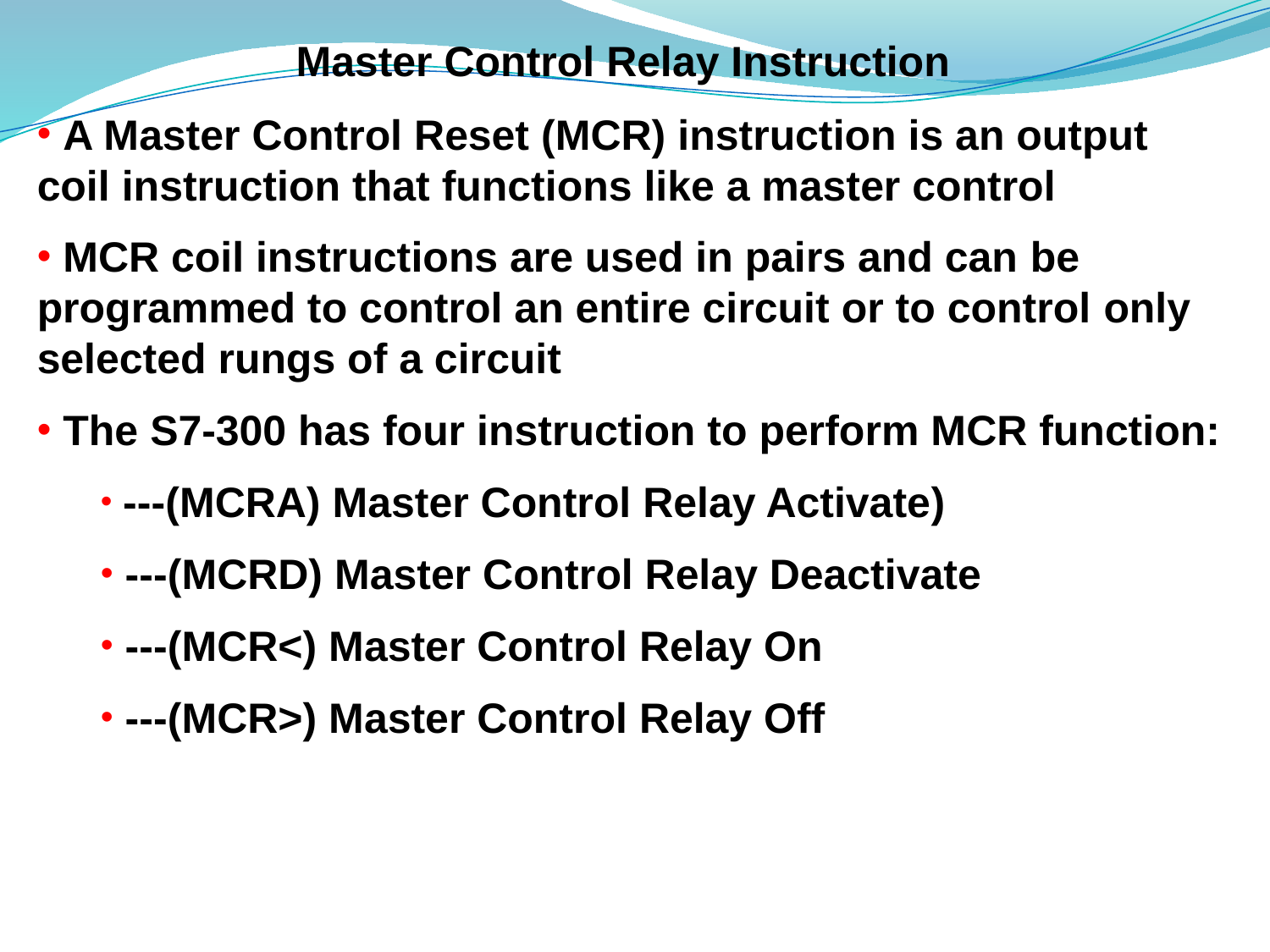

# Master Control Relay Instruction
 A Master Control Reset (MCR) instruction is an output coil instruction that functions like a master control
 MCR coil instructions are used in pairs and can be programmed to control an entire circuit or to control only selected rungs of a circuit
 The S7-300 has four instruction to perform MCR function:
 ---(MCRA) Master Control Relay Activate)
 ---(MCRD) Master Control Relay Deactivate
 ---(MCR<) Master Control Relay On
 ---(MCR>) Master Control Relay Off